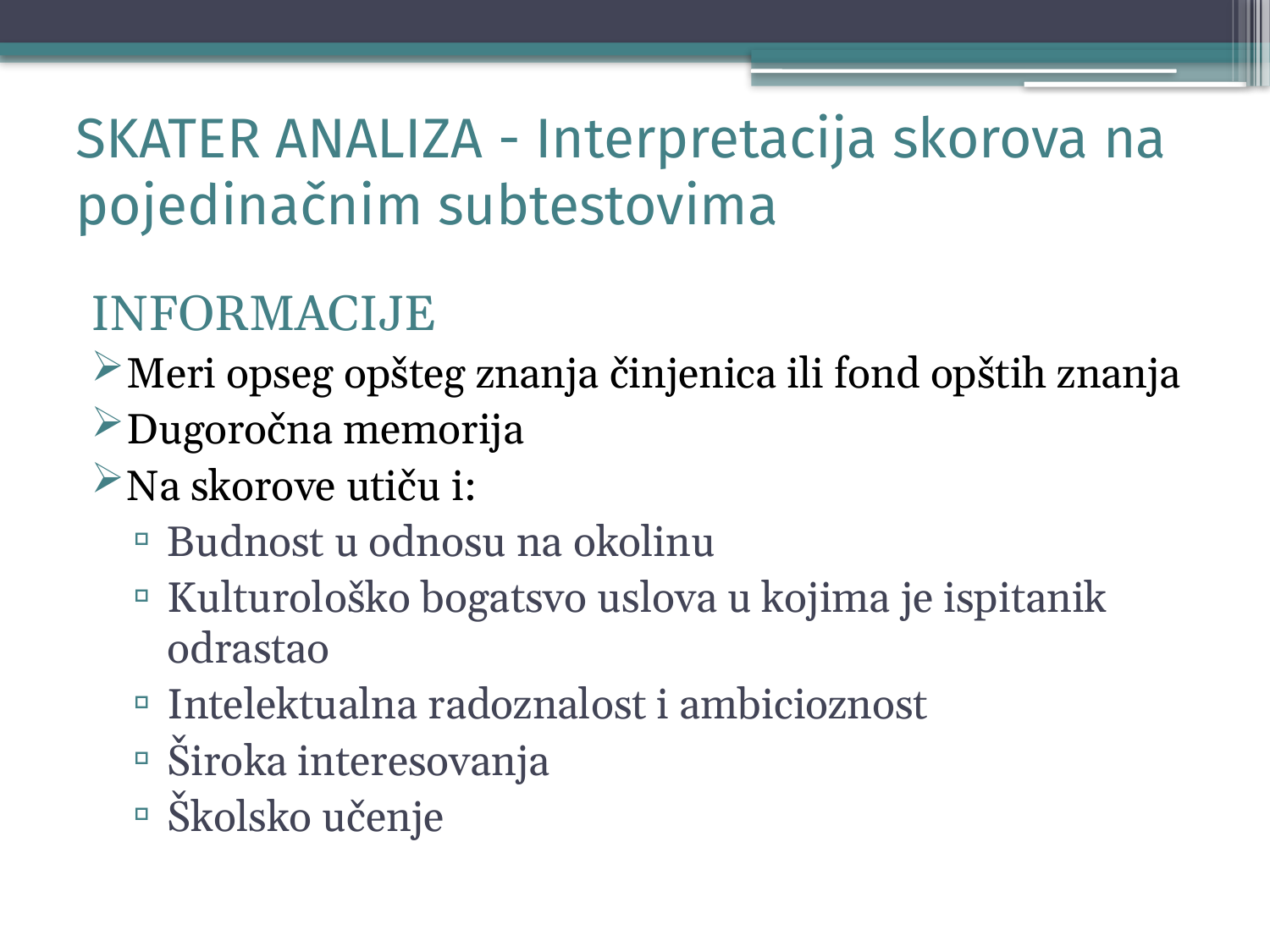

# SKATER ANALIZA - Interpretacija skorova na pojedinačnim subtestovima
INFORMACIJE
Meri opseg opšteg znanja činjenica ili fond opštih znanja
Dugoročna memorija
Na skorove utiču i:
Budnost u odnosu na okolinu
Kulturološko bogatsvo uslova u kojima je ispitanik odrastao
Intelektualna radoznalost i ambicioznost
Široka interesovanja
Školsko učenje